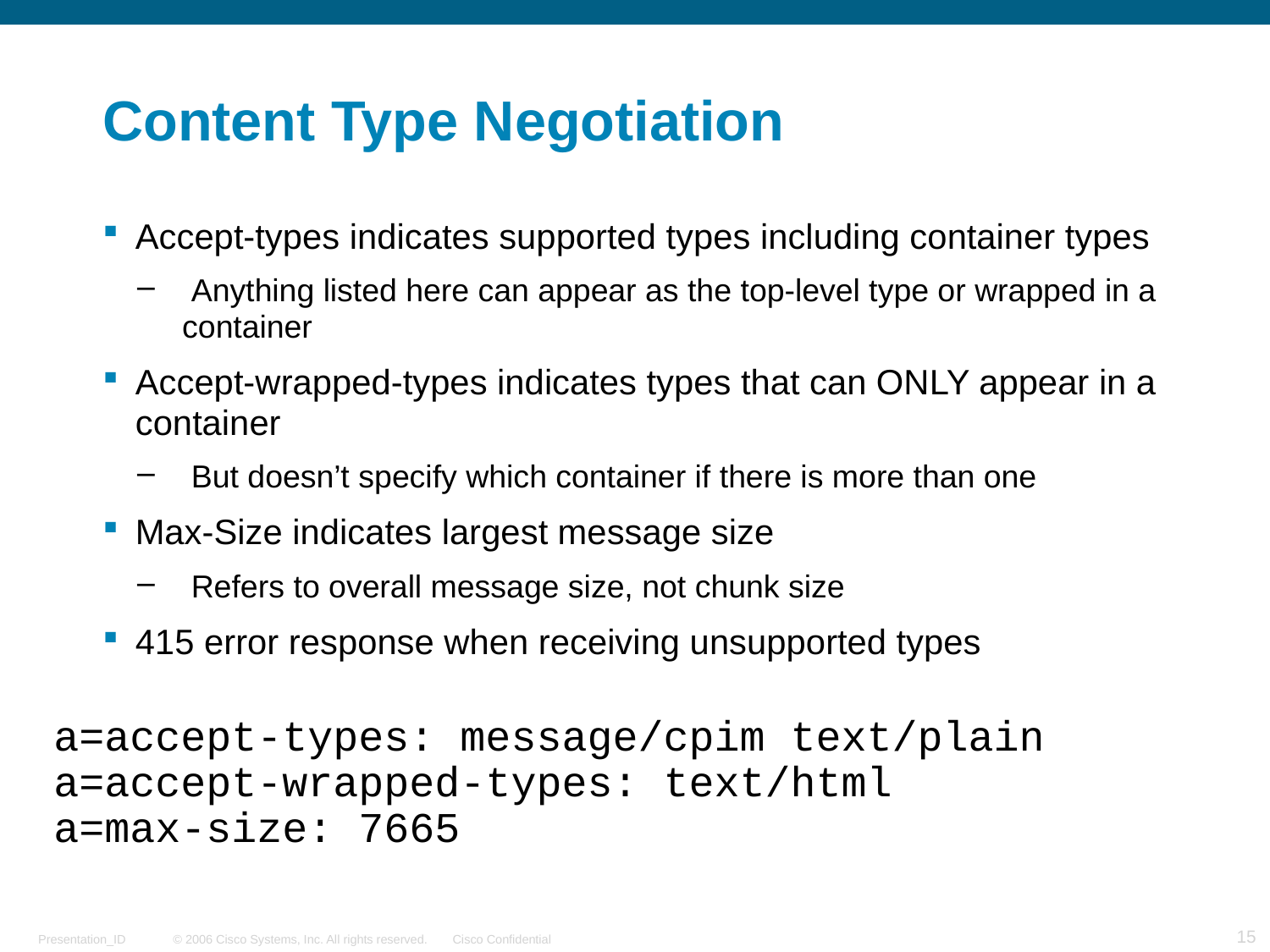

# Content Type Negotiation
Accept-types indicates supported types including container types
 Anything listed here can appear as the top-level type or wrapped in a container
Accept-wrapped-types indicates types that can ONLY appear in a container
 But doesn’t specify which container if there is more than one
Max-Size indicates largest message size
 Refers to overall message size, not chunk size
415 error response when receiving unsupported types
a=accept-types: message/cpim text/plain
a=accept-wrapped-types: text/html
a=max-size: 7665